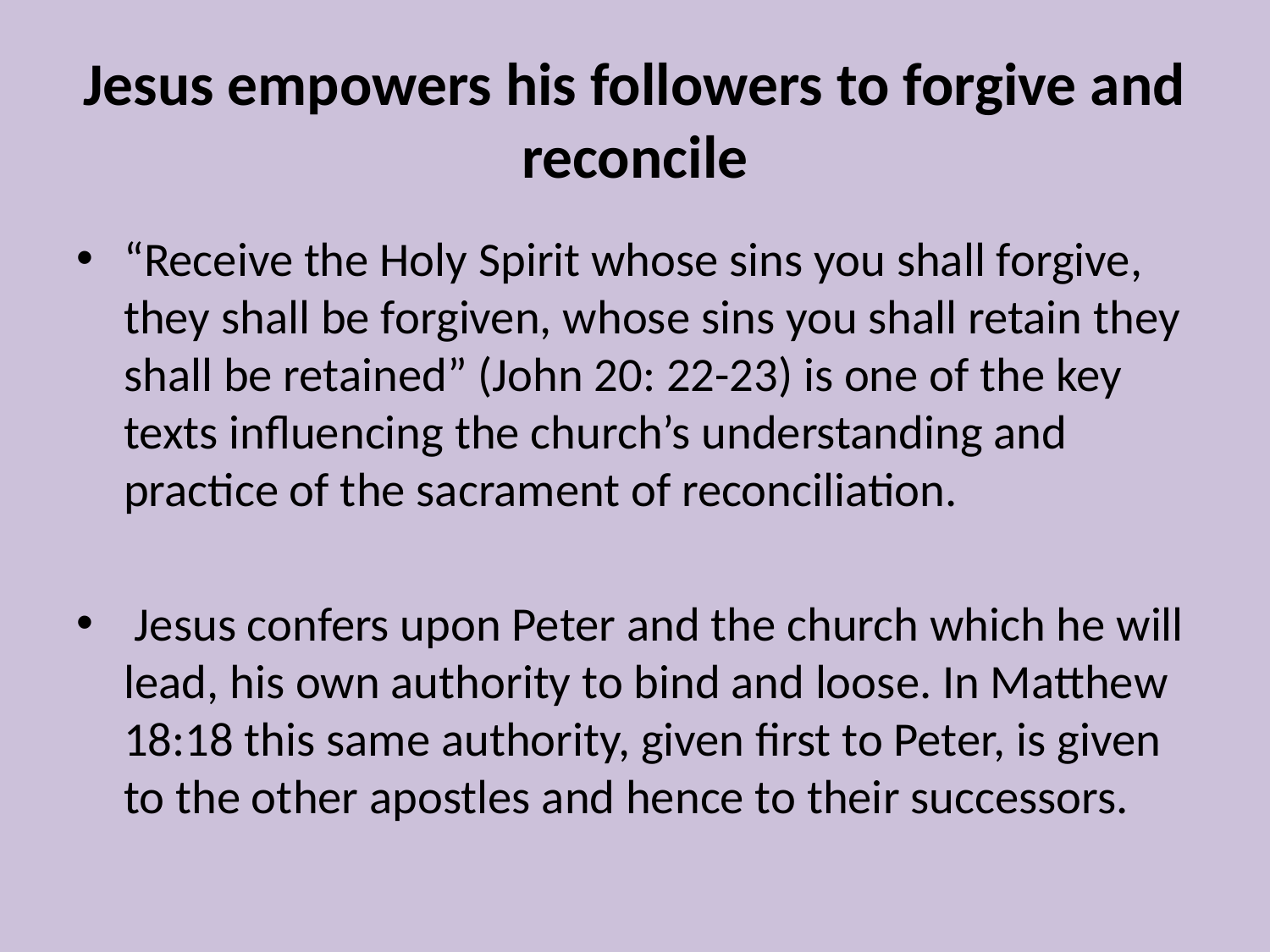

# Jesus empowers his followers to forgive and reconcile
“Receive the Holy Spirit whose sins you shall forgive, they shall be forgiven, whose sins you shall retain they shall be retained” (John 20: 22-23) is one of the key texts influencing the church’s understanding and practice of the sacrament of reconciliation.

 Jesus confers upon Peter and the church which he will lead, his own authority to bind and loose. In Matthew 18:18 this same authority, given first to Peter, is given to the other apostles and hence to their successors.